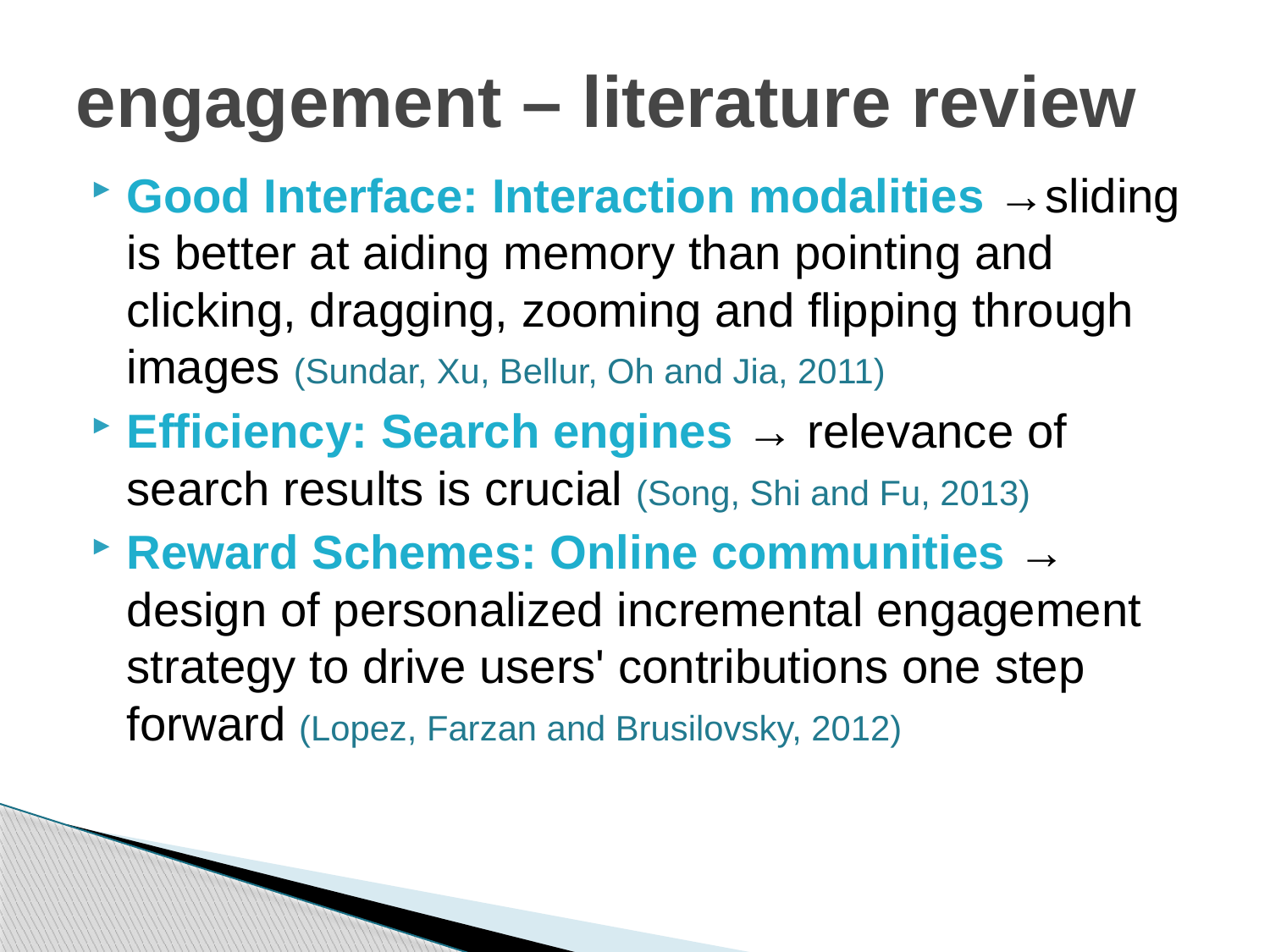

# engagement – literature review
Good Interface: Interaction modalities →sliding is better at aiding memory than pointing and clicking, dragging, zooming and flipping through images (Sundar, Xu, Bellur, Oh and Jia, 2011)
Efficiency: Search engines → relevance of search results is crucial (Song, Shi and Fu, 2013)
Reward Schemes: Online communities → design of personalized incremental engagement strategy to drive users' contributions one step forward (Lopez, Farzan and Brusilovsky, 2012)